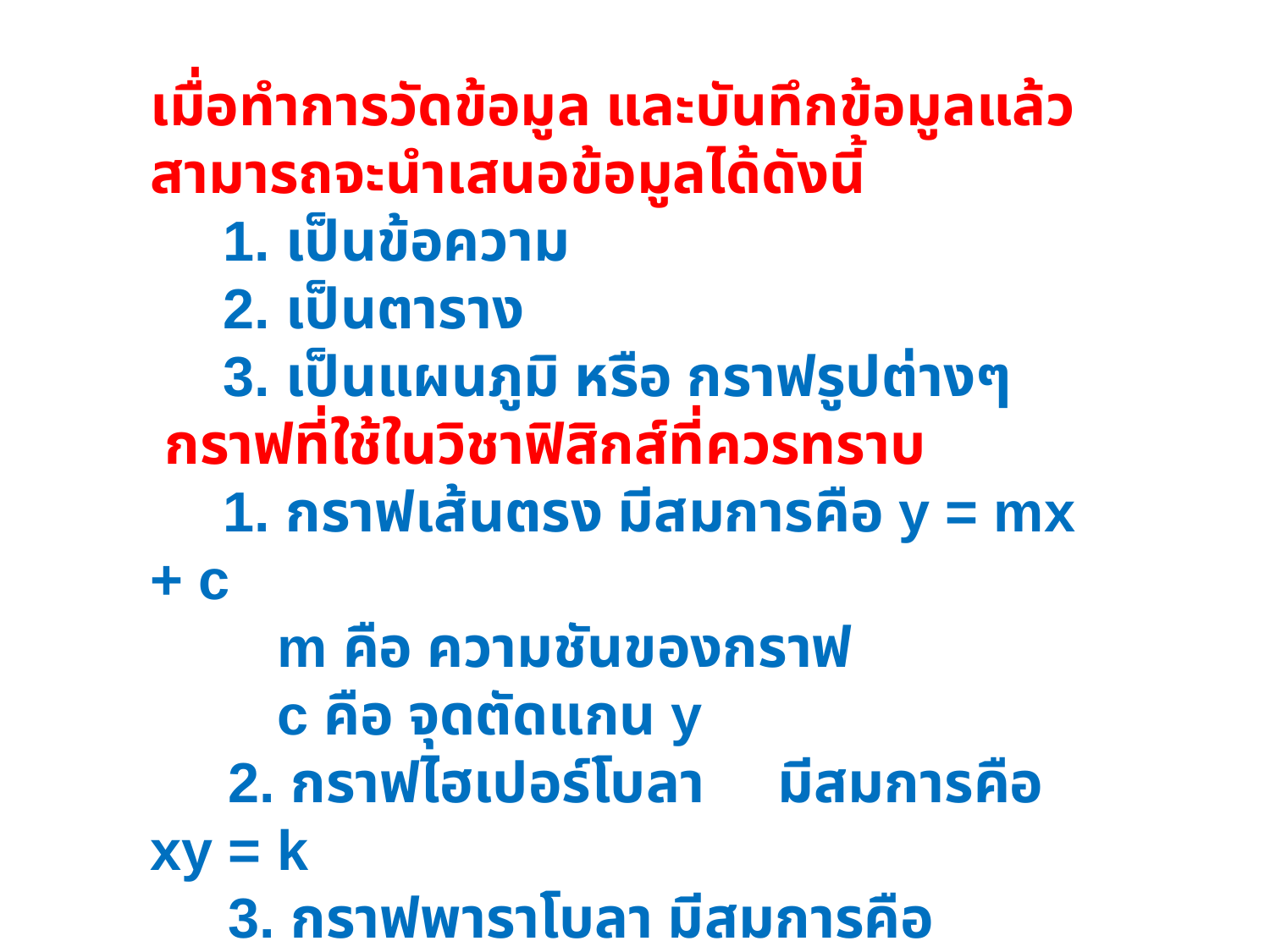

เมื่อทำการวัดข้อมูล และบันทึกข้อมูลแล้ว สามารถจะนำเสนอข้อมูลได้ดังนี้
     1. เป็นข้อความ
     2. เป็นตาราง
     3. เป็นแผนภูมิ หรือ กราฟรูปต่างๆ
 กราฟที่ใช้ในวิชาฟิสิกส์ที่ควรทราบ
     1. กราฟเส้นตรง มีสมการคือ y = mx + c
	m คือ ความชันของกราฟ
	c คือ จุดตัดแกน y
     2. กราฟไฮเปอร์โบลา     มีสมการคือ xy = k
     3. กราฟพาราโบลา มีสมการคือ
               g = kx2+c     หรือ    c = ky2+c